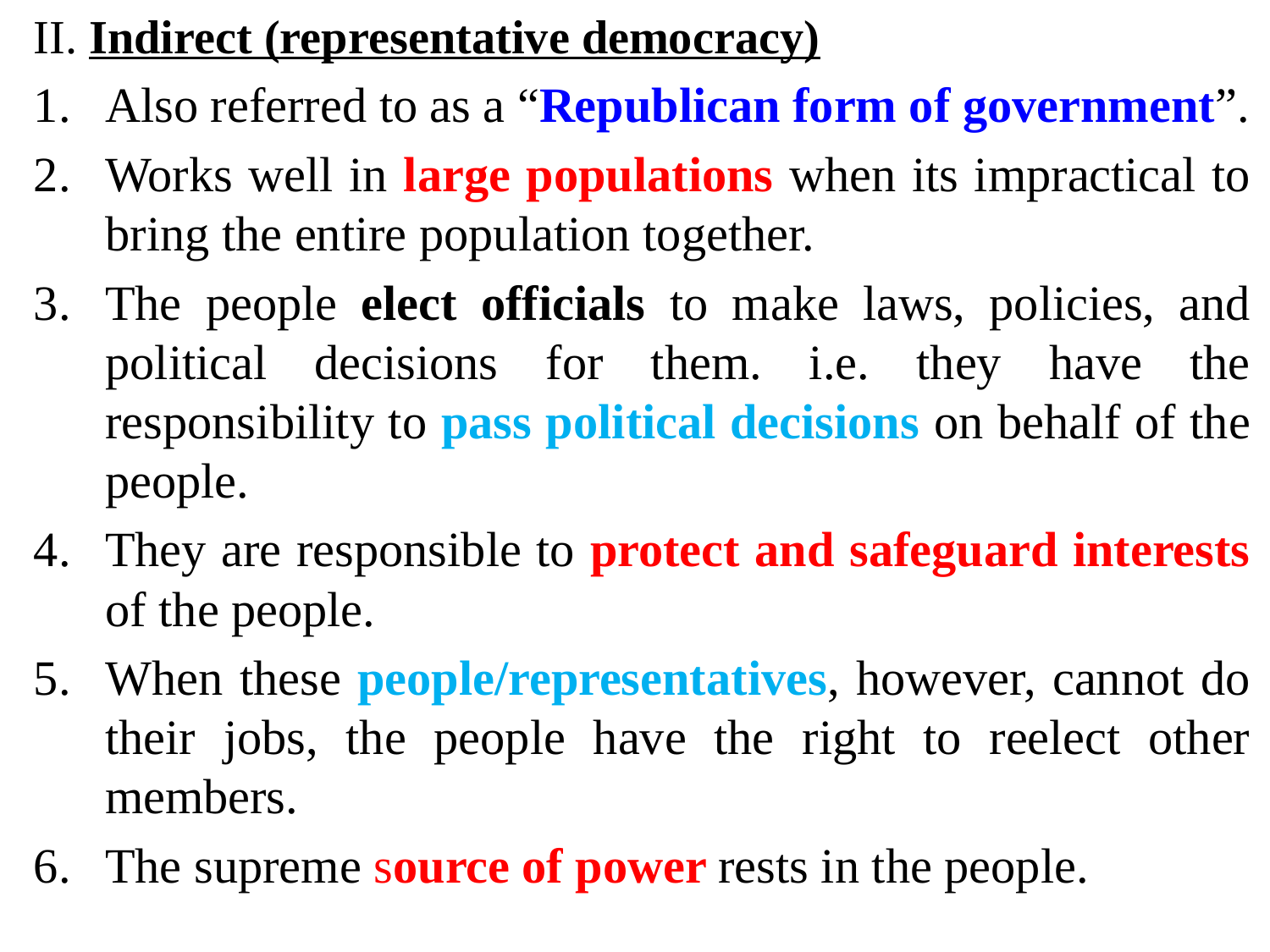

II. Indirect (representative democracy)
Also referred to as a “Republican form of government”.
Works well in large populations when its impractical to bring the entire population together.
The people elect officials to make laws, policies, and political decisions for them. i.e. they have the responsibility to pass political decisions on behalf of the people.
They are responsible to protect and safeguard interests of the people.
When these people/representatives, however, cannot do their jobs, the people have the right to reelect other members.
The supreme source of power rests in the people.